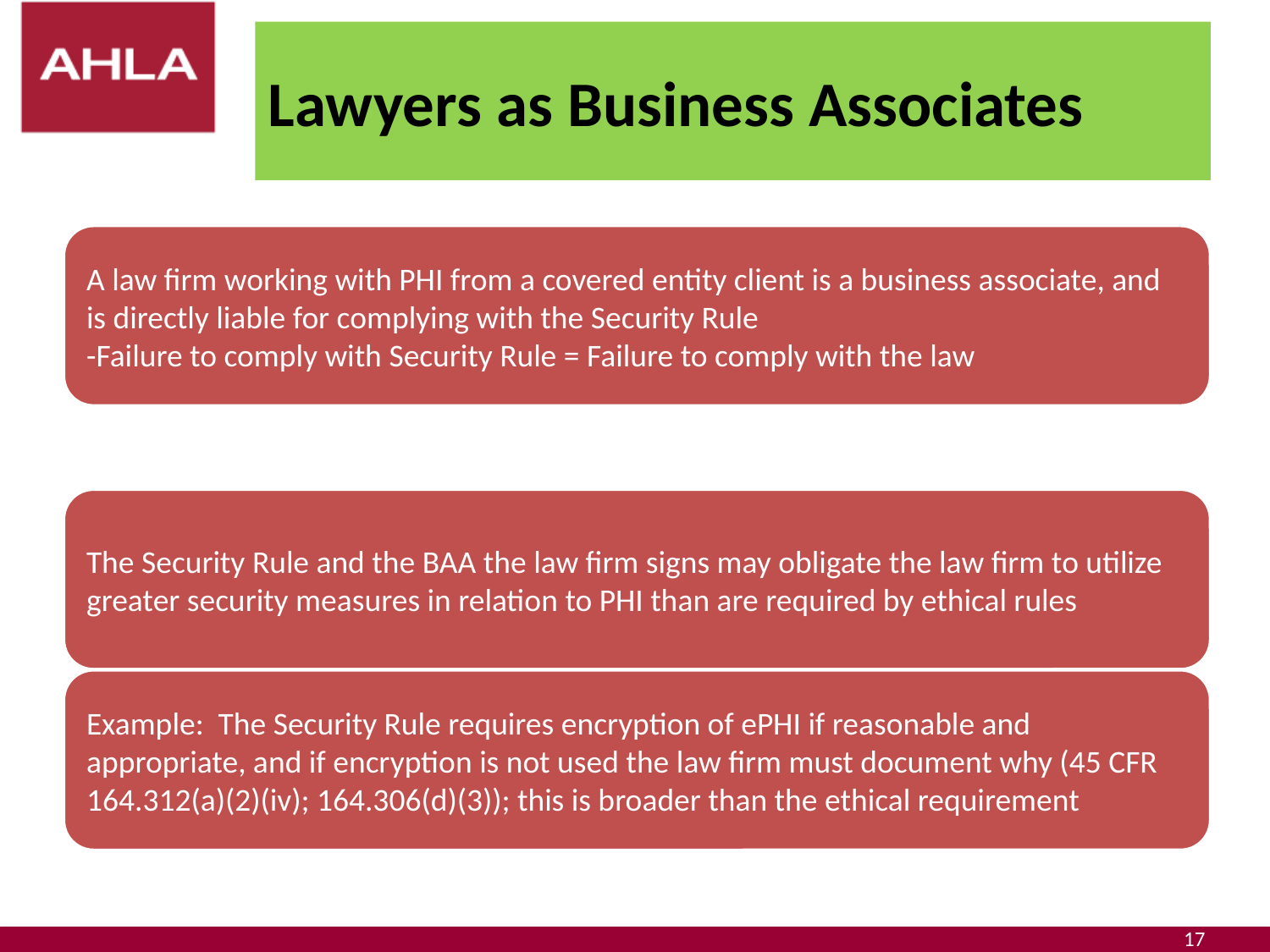

# Lawyers as Business Associates
A law firm working with PHI from a covered entity client is a business associate, and is directly liable for complying with the Security Rule
-Failure to comply with Security Rule = Failure to comply with the law
The Security Rule and the BAA the law firm signs may obligate the law firm to utilize greater security measures in relation to PHI than are required by ethical rules
Example:  The Security Rule requires encryption of ePHI if reasonable and appropriate, and if encryption is not used the law firm must document why (45 CFR 164.312(a)(2)(iv); 164.306(d)(3)); this is broader than the ethical requirement
17